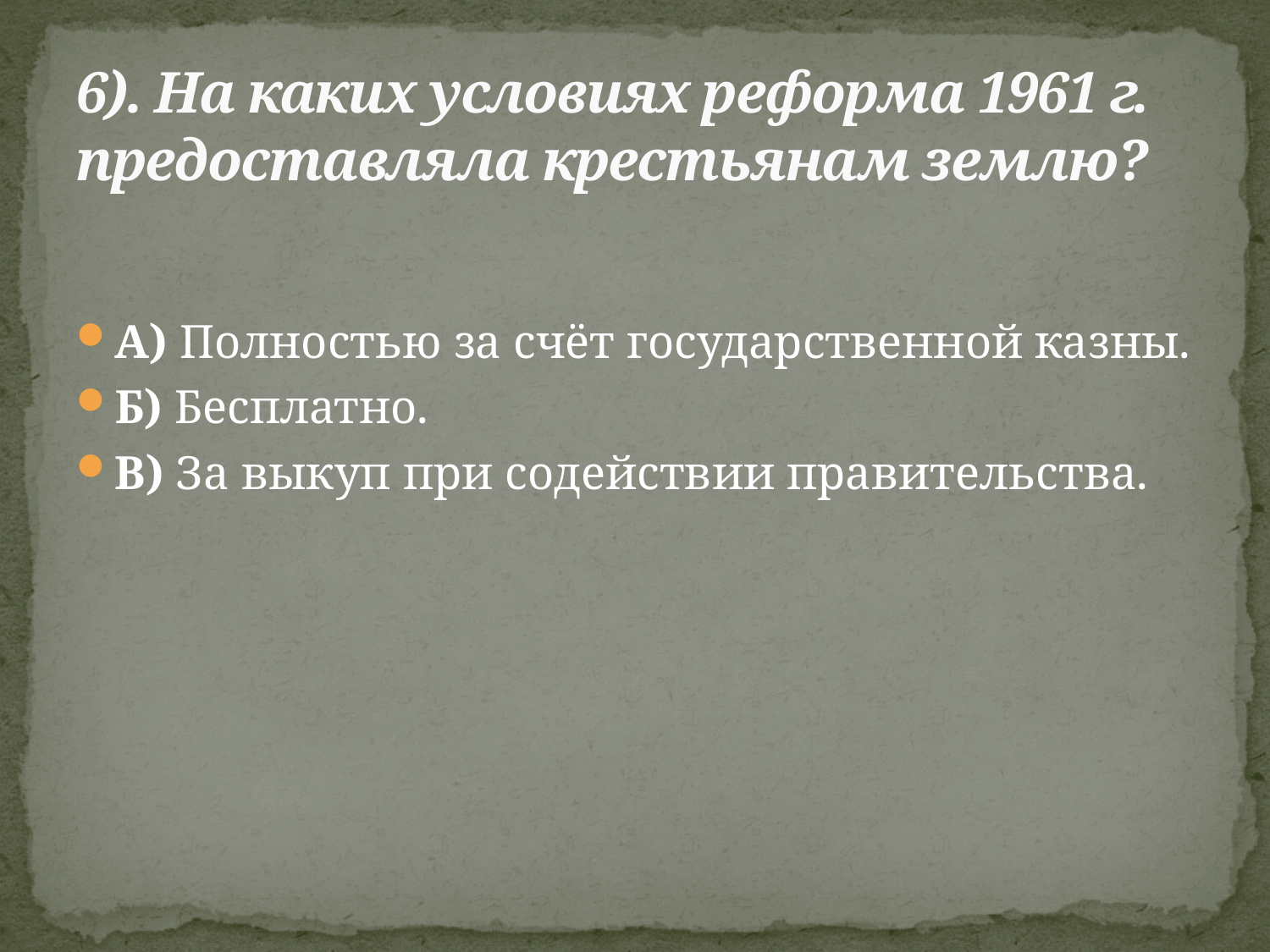

# 6). На каких условиях реформа 1961 г. предоставляла крестьянам землю?
А) Полностью за счёт государственной казны.
Б) Бесплатно.
В) За выкуп при содействии правительства.